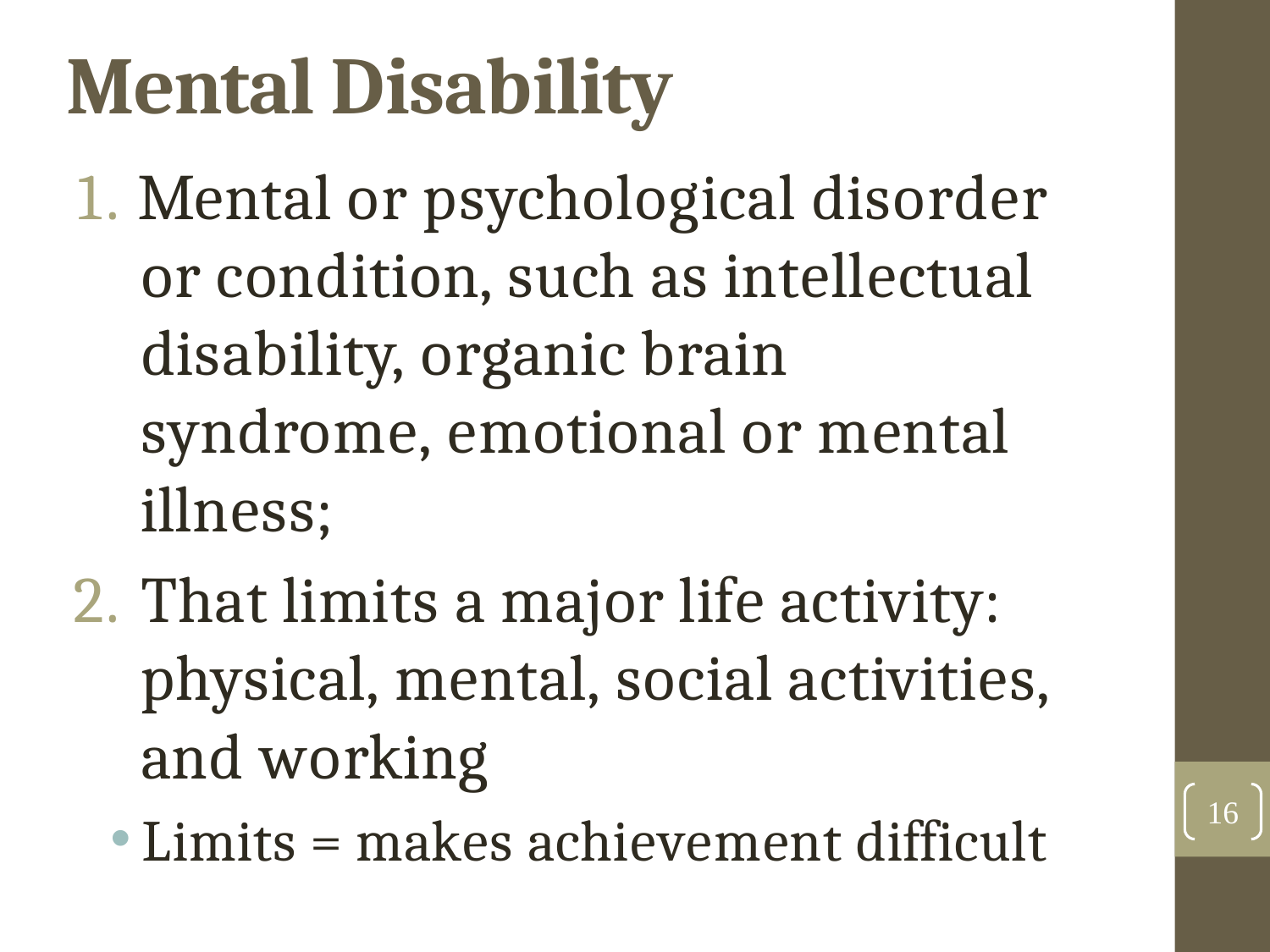

Mental Disability
Mental or psychological disorder or condition, such as intellectual disability, organic brain syndrome, emotional or mental illness;
That limits a major life activity: physical, mental, social activities, and working
Limits = makes achievement difficult

16